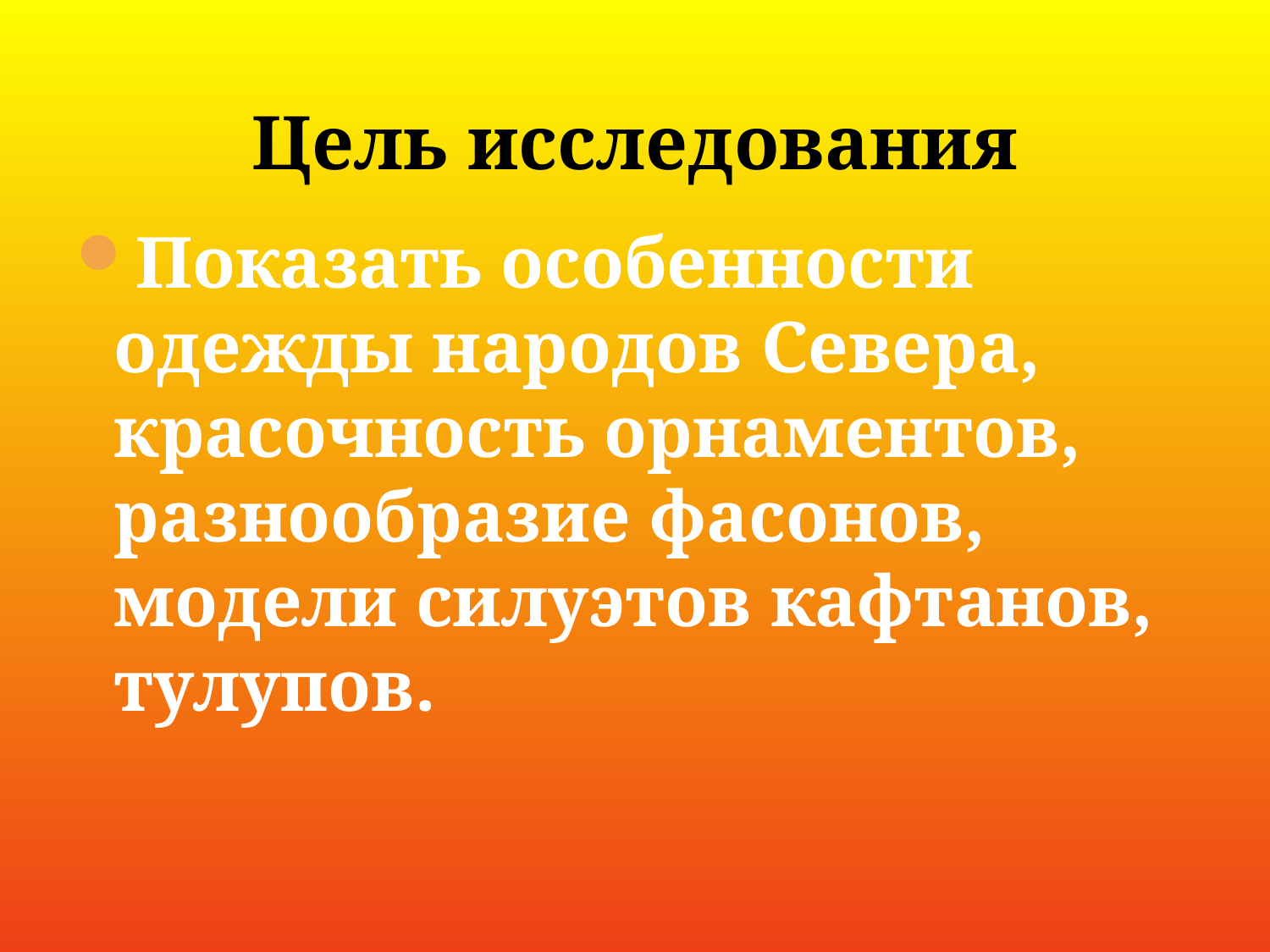

# Цель исследования
Показать особенности одежды народов Севера, красочность орнаментов, разнообразие фасонов, модели силуэтов кафтанов, тулупов.